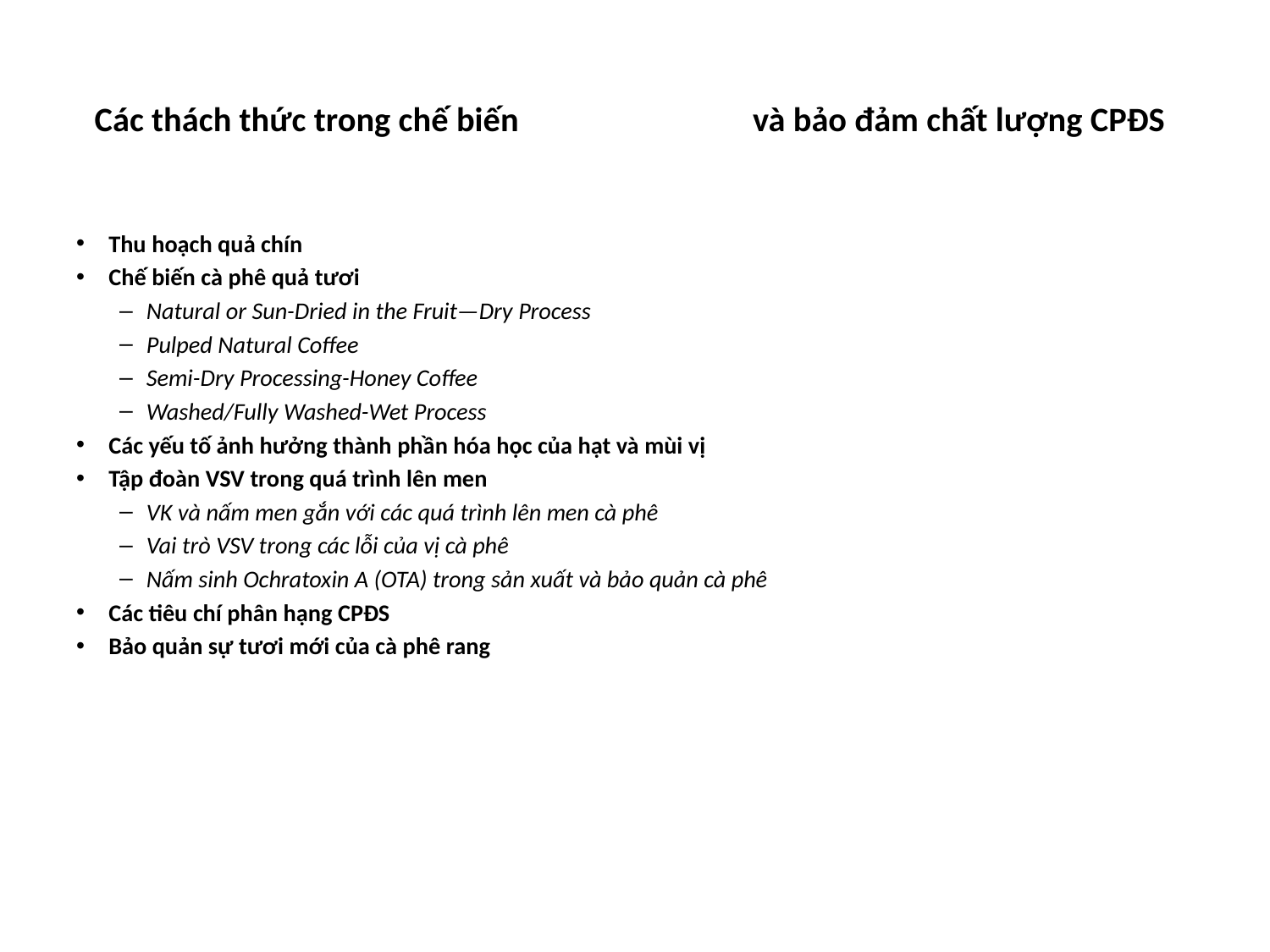

# Các thách thức trong chế biến                              và bảo đảm chất lượng CPĐS
Thu hoạch quả chín
Chế biến cà phê quả tươi
Natural or Sun-Dried in the Fruit—Dry Process
Pulped Natural Coffee
Semi-Dry Processing-Honey Coffee
Washed/Fully Washed-Wet Process
Các yếu tố ảnh hưởng thành phần hóa học của hạt và mùi vị
Tập đoàn VSV trong quá trình lên men
VK và nấm men gắn với các quá trình lên men cà phê
Vai trò VSV trong các lỗi của vị cà phê
Nấm sinh Ochratoxin A (OTA) trong sản xuất và bảo quản cà phê
Các tiêu chí phân hạng CPĐS
Bảo quản sự tươi mới của cà phê rang